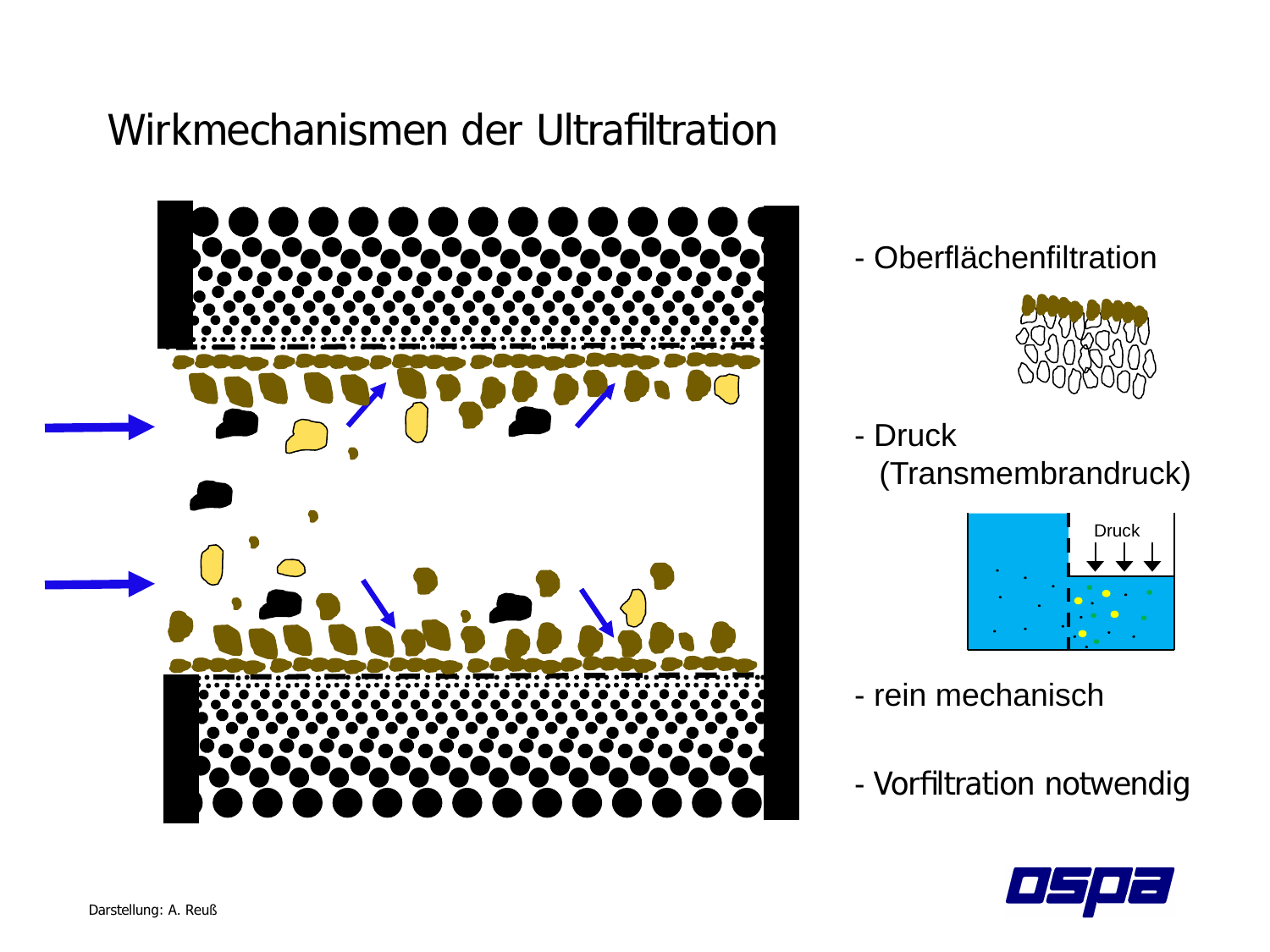

Wirkmechanismen der Ultrafiltration

- Oberflächenfiltration

- Druck (Transmembrandruck)

- rein mechanisch

- Vorfiltration notwendig

Druck

Darstellung: A. Reuß